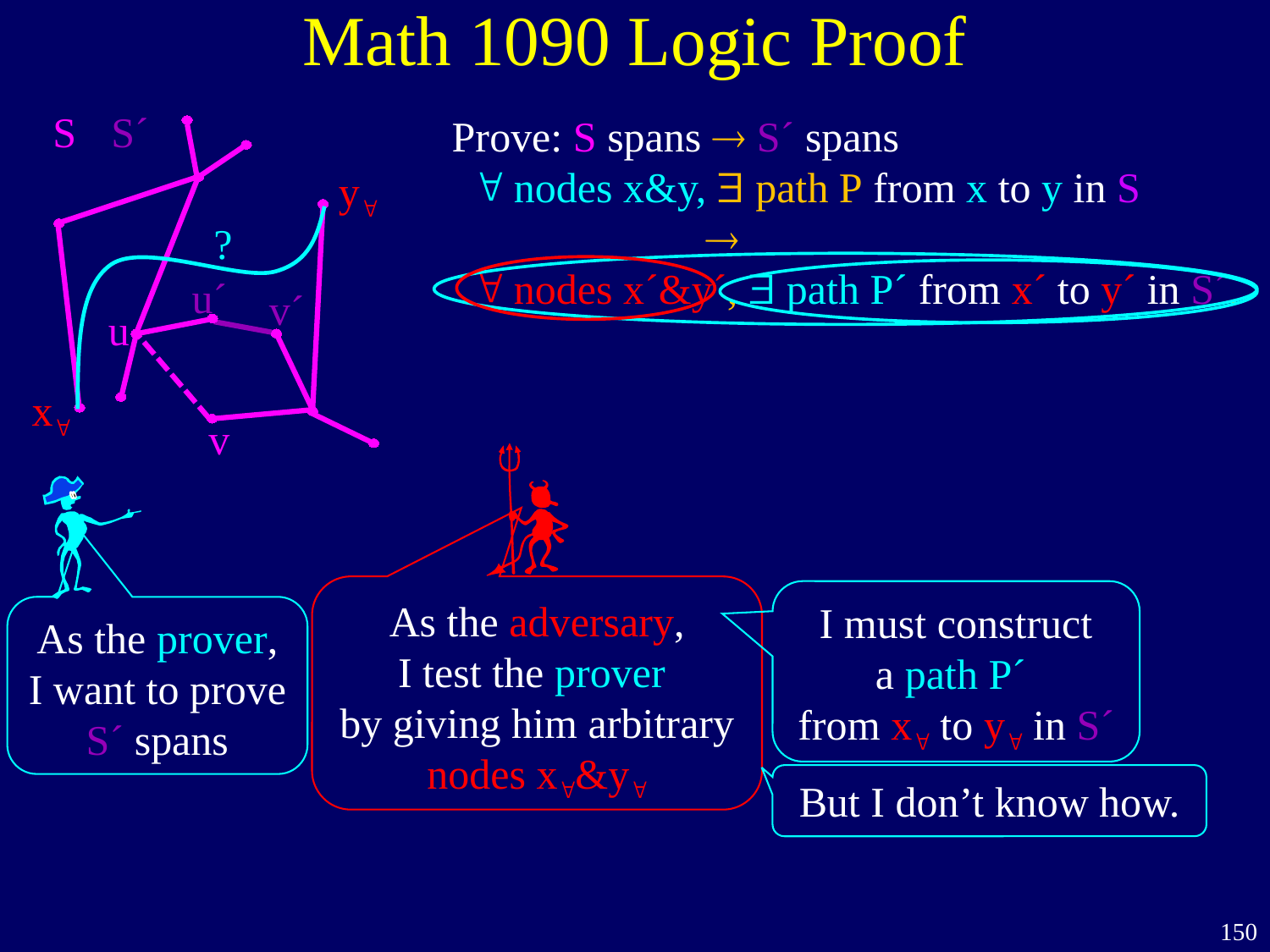

Math 1090 Logic Proof
S´
S

Prove: S spans → S´ spans
  ∀ nodes x&y, ∃ path P from x to y in S
                        →
  ∀ nodes x´&y´, ∃ path P´ from x´ to y´ in S´.
y∀

?

u´
v´

u

v
x∀

As the adversary,
I test the prover
by giving him arbitrary nodes x∀&y∀
I must construct
a path P´
from x∀ to y∀ in S´
As the prover,
I want to prove
S´ spans
But I don’t know how.